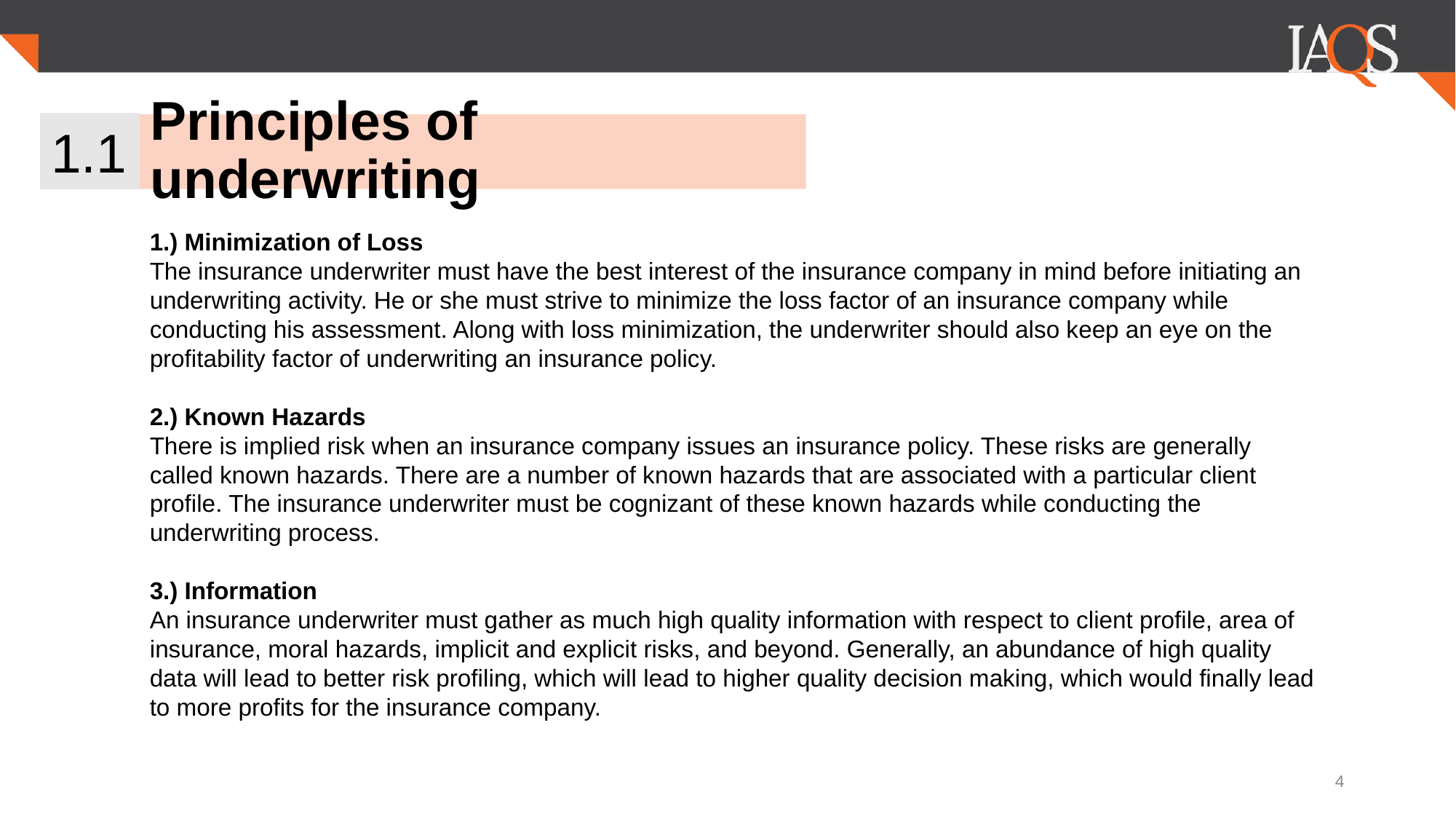

1.1
# Principles of underwriting
1.) Minimization of Loss
The insurance underwriter must have the best interest of the insurance company in mind before initiating an underwriting activity. He or she must strive to minimize the loss factor of an insurance company while conducting his assessment. Along with loss minimization, the underwriter should also keep an eye on the profitability factor of underwriting an insurance policy.

2.) Known Hazards
There is implied risk when an insurance company issues an insurance policy. These risks are generally called known hazards. There are a number of known hazards that are associated with a particular client profile. The insurance underwriter must be cognizant of these known hazards while conducting the underwriting process.

3.) Information
An insurance underwriter must gather as much high quality information with respect to client profile, area of insurance, moral hazards, implicit and explicit risks, and beyond. Generally, an abundance of high quality data will lead to better risk profiling, which will lead to higher quality decision making, which would finally lead to more profits for the insurance company.
4